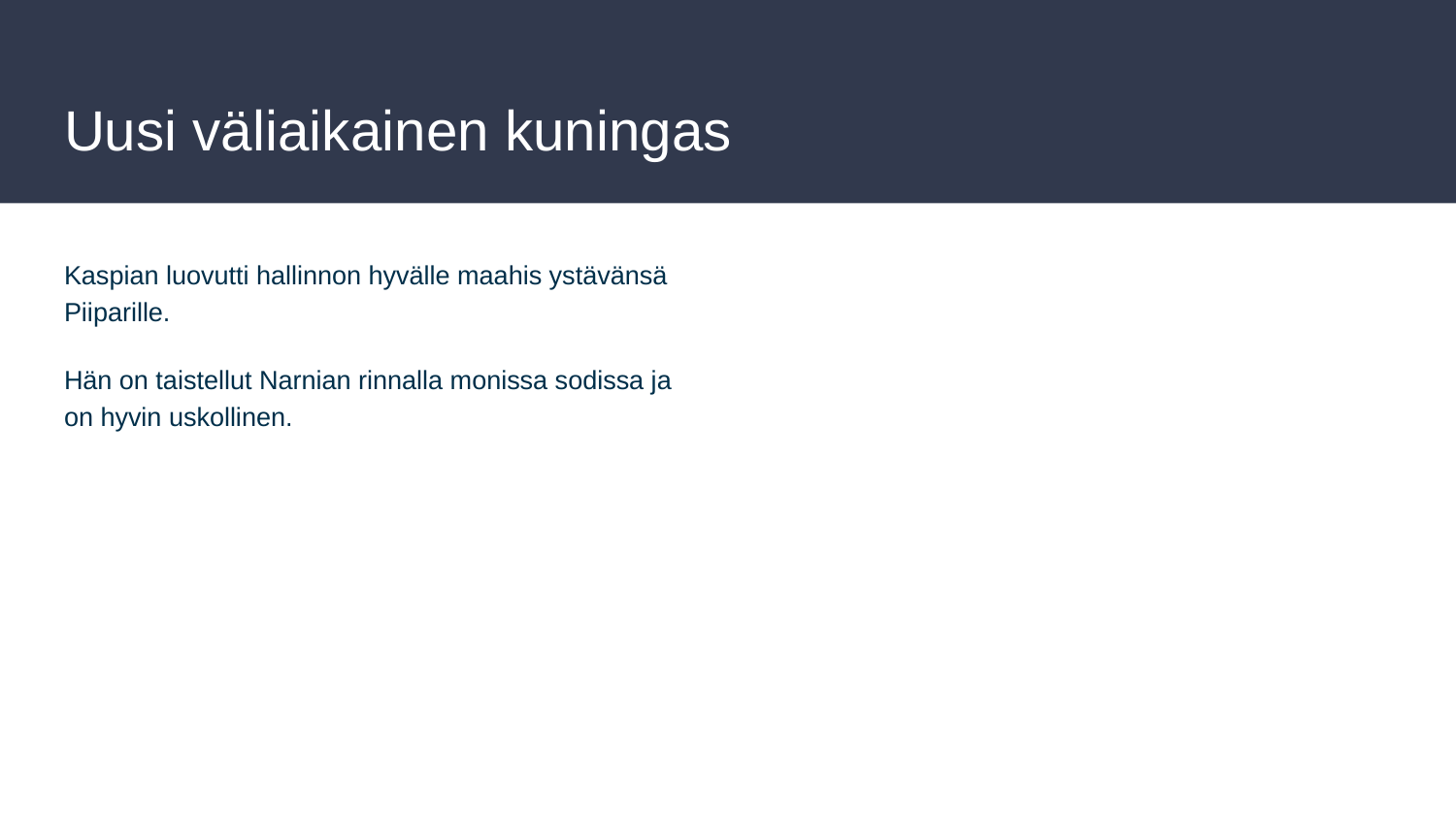

# Uusi väliaikainen kuningas
Kaspian luovutti hallinnon hyvälle maahis ystävänsä Piiparille.
Hän on taistellut Narnian rinnalla monissa sodissa ja on hyvin uskollinen.